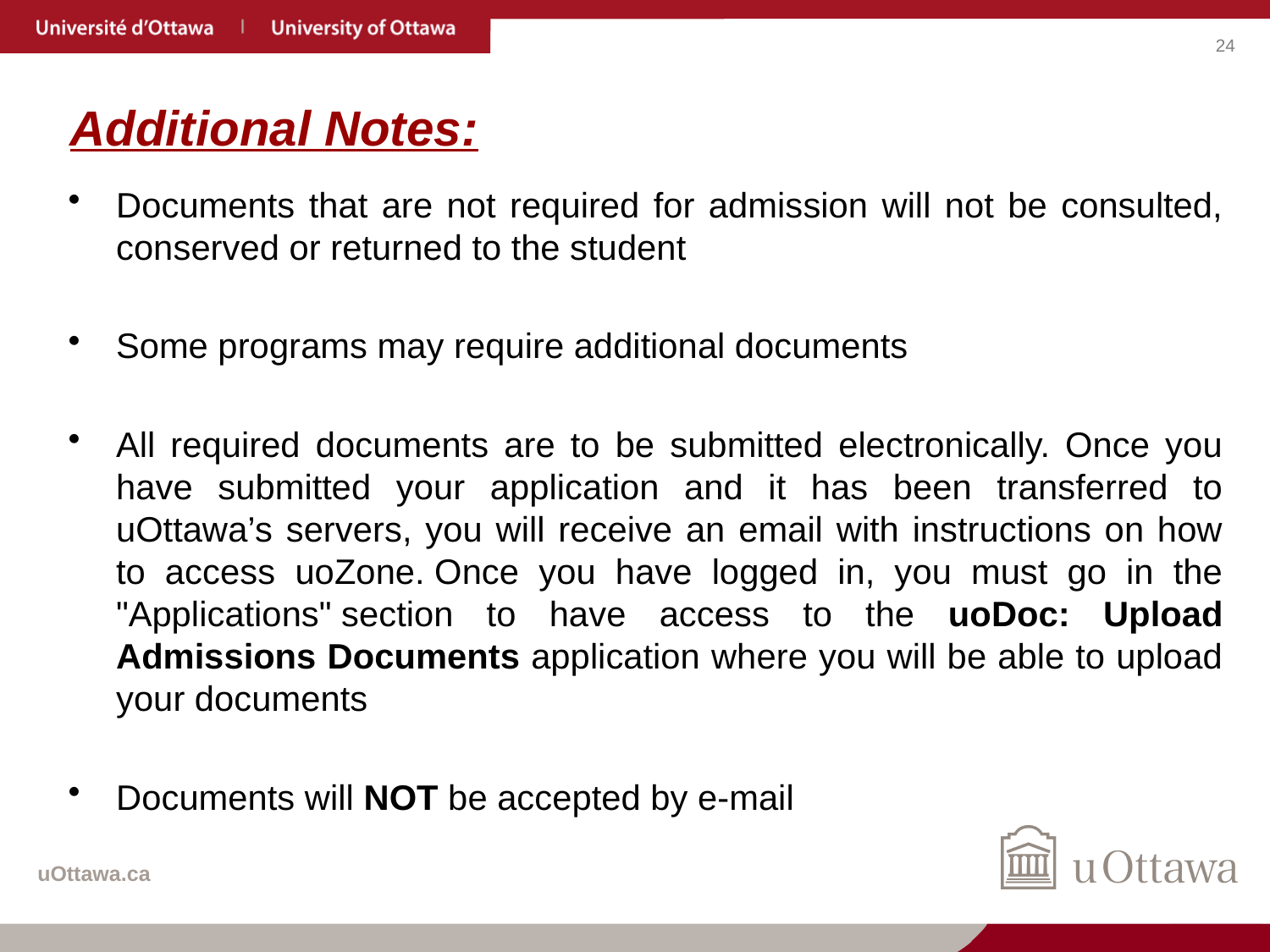

# Additional Notes:
Documents that are not required for admission will not be consulted, conserved or returned to the student

Some programs may require additional documents

All required documents are to be submitted electronically. Once you have submitted your application and it has been transferred to uOttawa’s servers, you will receive an email with instructions on how to access uoZone. Once you have logged in, you must go in the "Applications" section to have access to the uoDoc: Upload Admissions Documents application where you will be able to upload your documents

Documents will NOT be accepted by e-mail